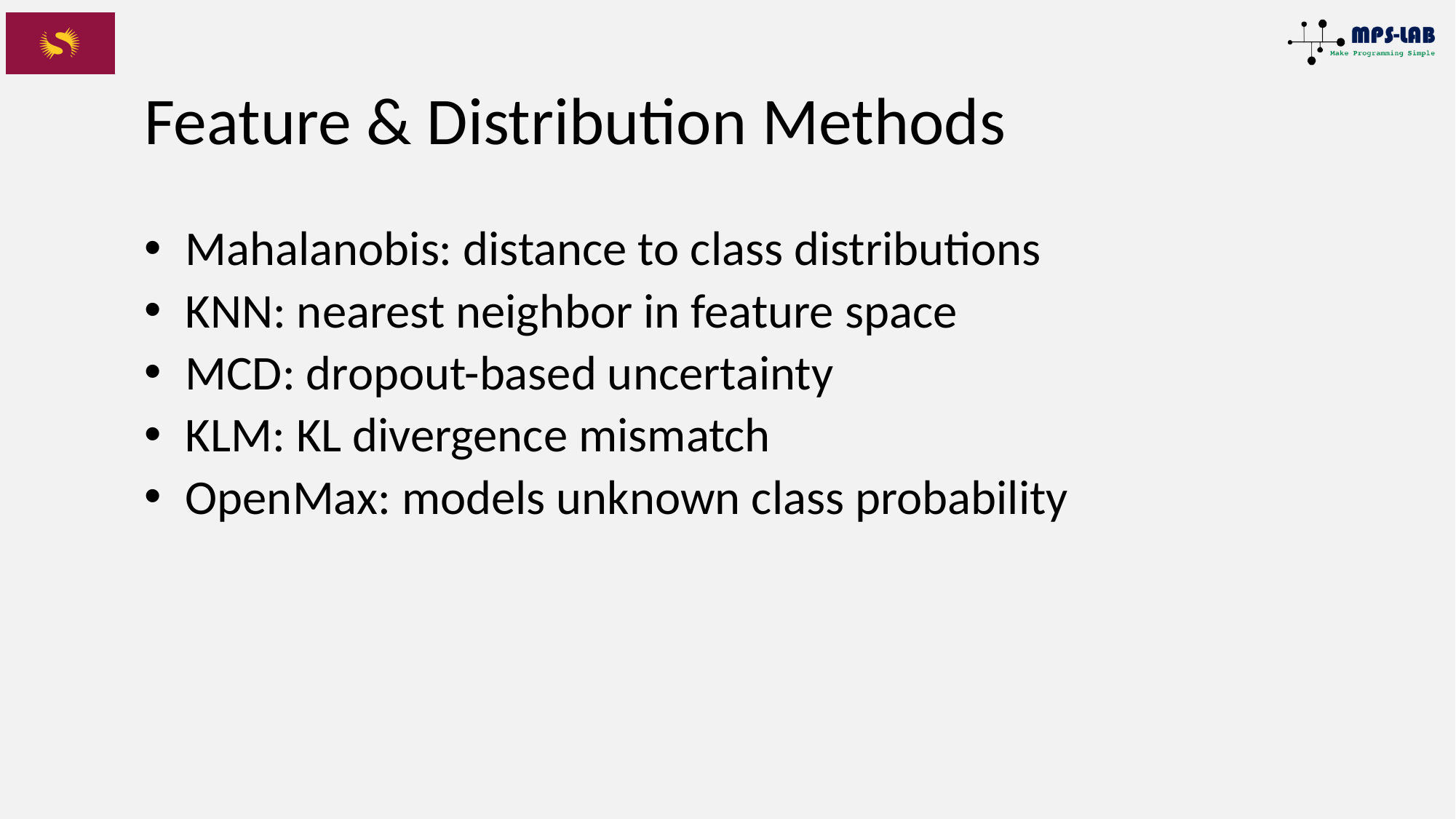

# Feature & Distribution Methods
Mahalanobis: distance to class distributions
KNN: nearest neighbor in feature space
MCD: dropout-based uncertainty
KLM: KL divergence mismatch
OpenMax: models unknown class probability